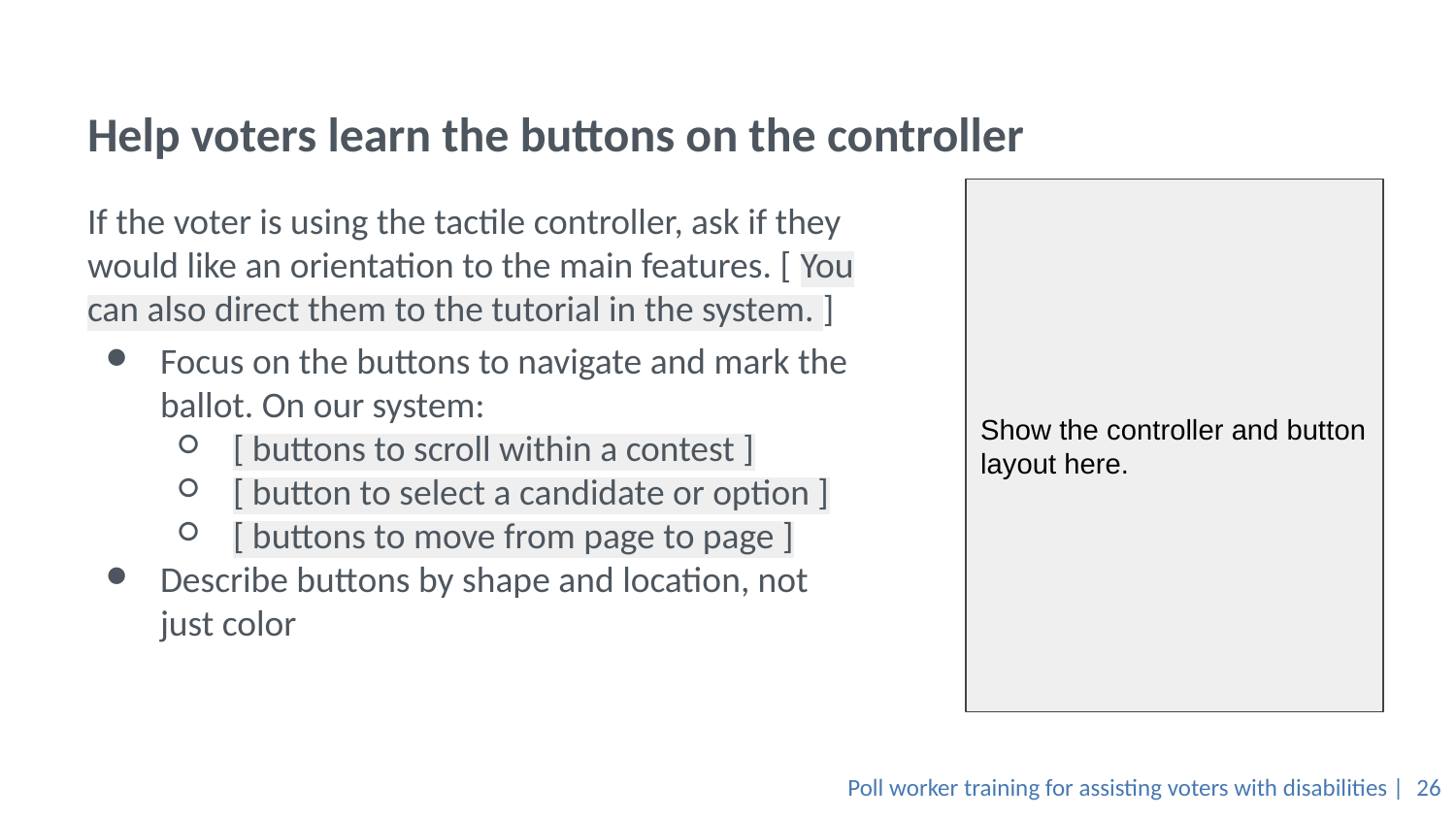

# Help voters learn the buttons on the controller
Show the controller and button layout here.
If the voter is using the tactile controller, ask if they would like an orientation to the main features. [ You can also direct them to the tutorial in the system. ]
Focus on the buttons to navigate and mark the ballot. On our system:
[ buttons to scroll within a contest ]
[ button to select a candidate or option ]
[ buttons to move from page to page ]
Describe buttons by shape and location, not just color